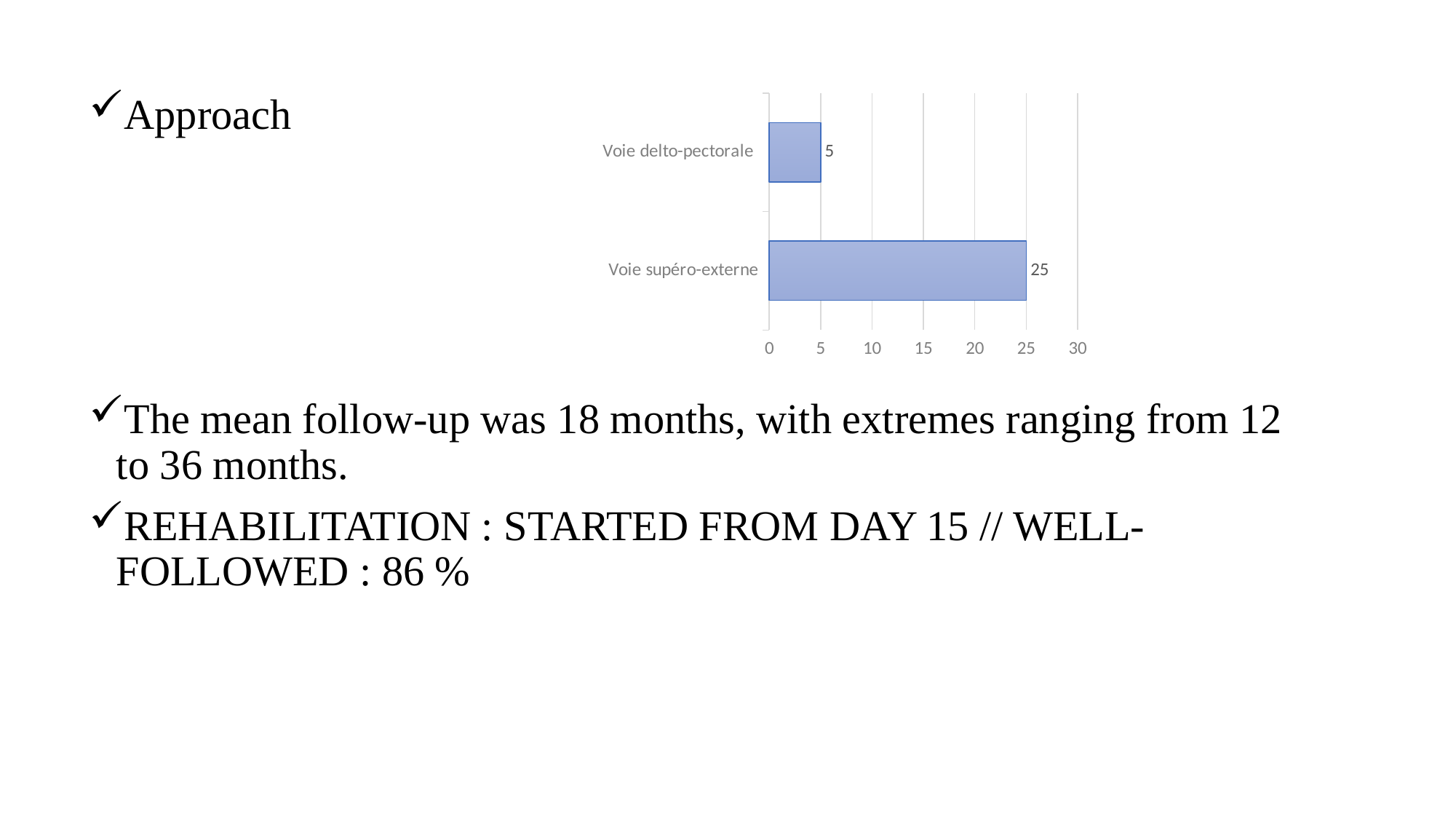

Approach

The mean follow-up was 18 months, with extremes ranging from 12 to 36 months.
REHABILITATION : STARTED FROM DAY 15 // WELL-FOLLOWED : 86 %

### Chart

| Category | Total |
|---|---|
| Voie supéro-externe | 25.0 |
| Voie delto-pectorale  | 5.0 |